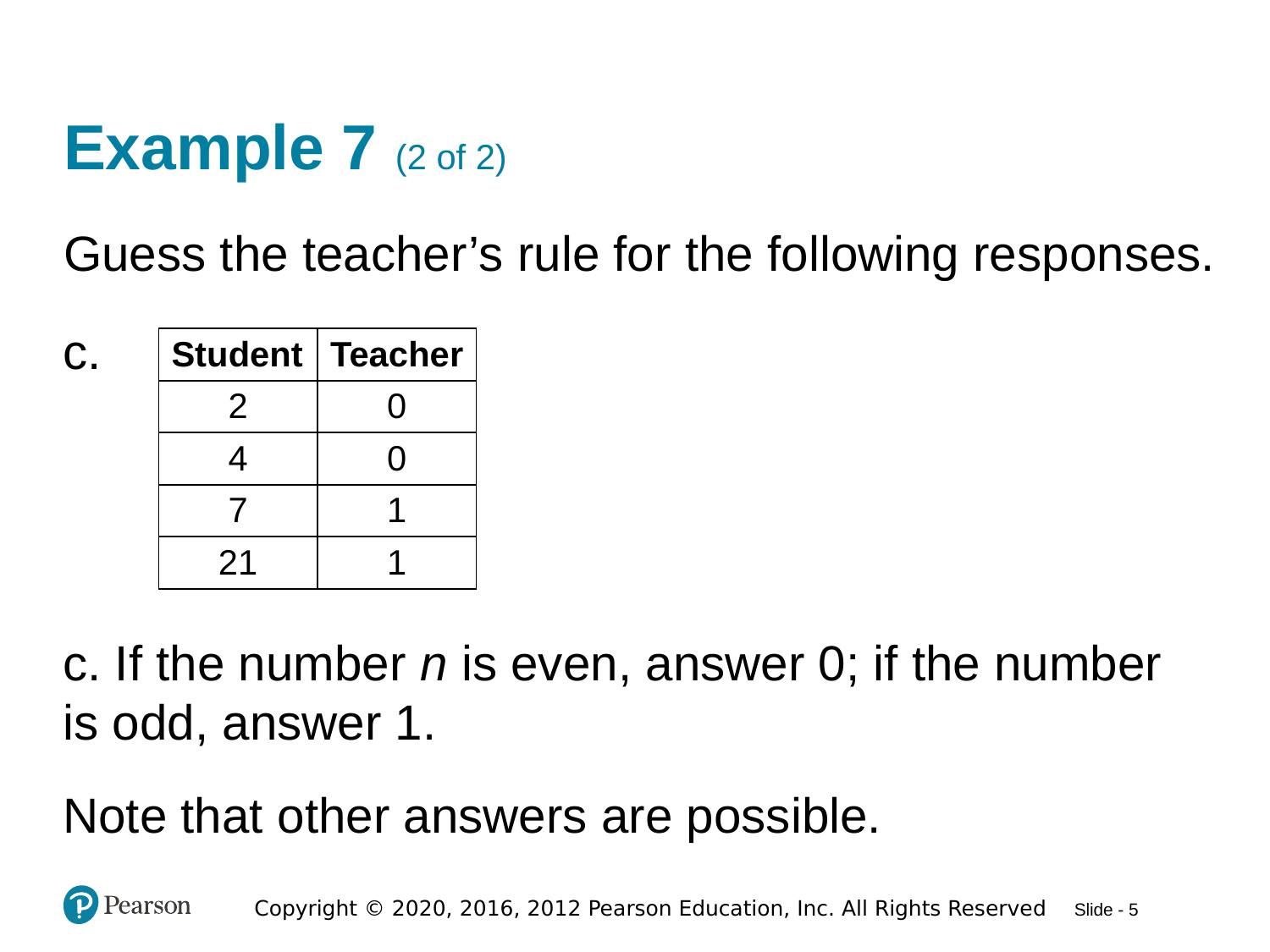

# Example 7 (2 of 2)
Guess the teacher’s rule for the following responses.
c.
| Student | Teacher |
| --- | --- |
| 2 | 0 |
| 4 | 0 |
| 7 | 1 |
| 21 | 1 |
c. If the number n is even, answer 0; if the number is odd, answer 1.
Note that other answers are possible.